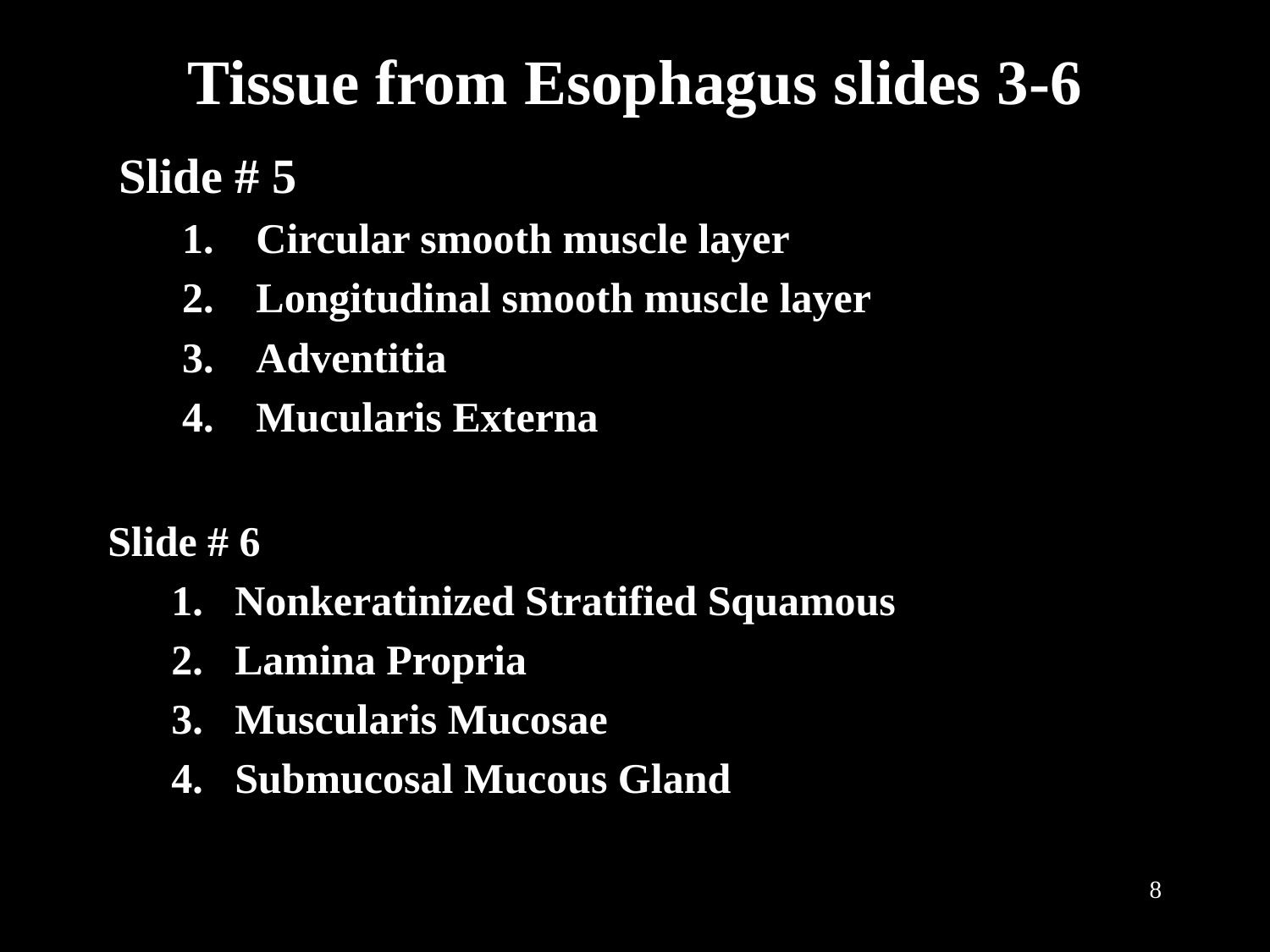

# Tissue from Esophagus slides 3-6
Slide # 5
Circular smooth muscle layer
Longitudinal smooth muscle layer
Adventitia
Mucularis Externa
Slide # 6
Nonkeratinized Stratified Squamous
Lamina Propria
Muscularis Mucosae
Submucosal Mucous Gland

8